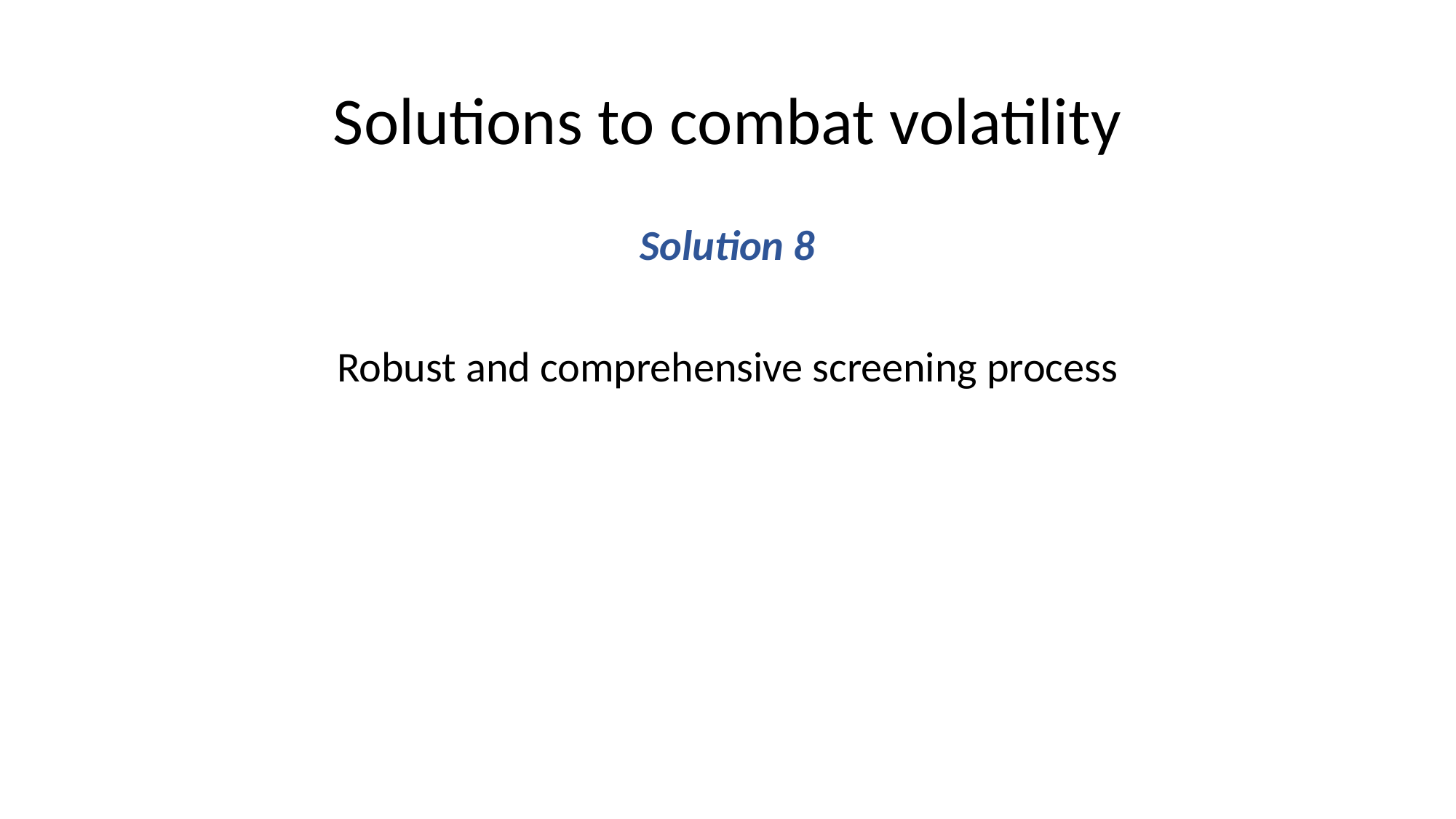

# Solutions to combat volatility
Solution 8

Robust and comprehensive screening process